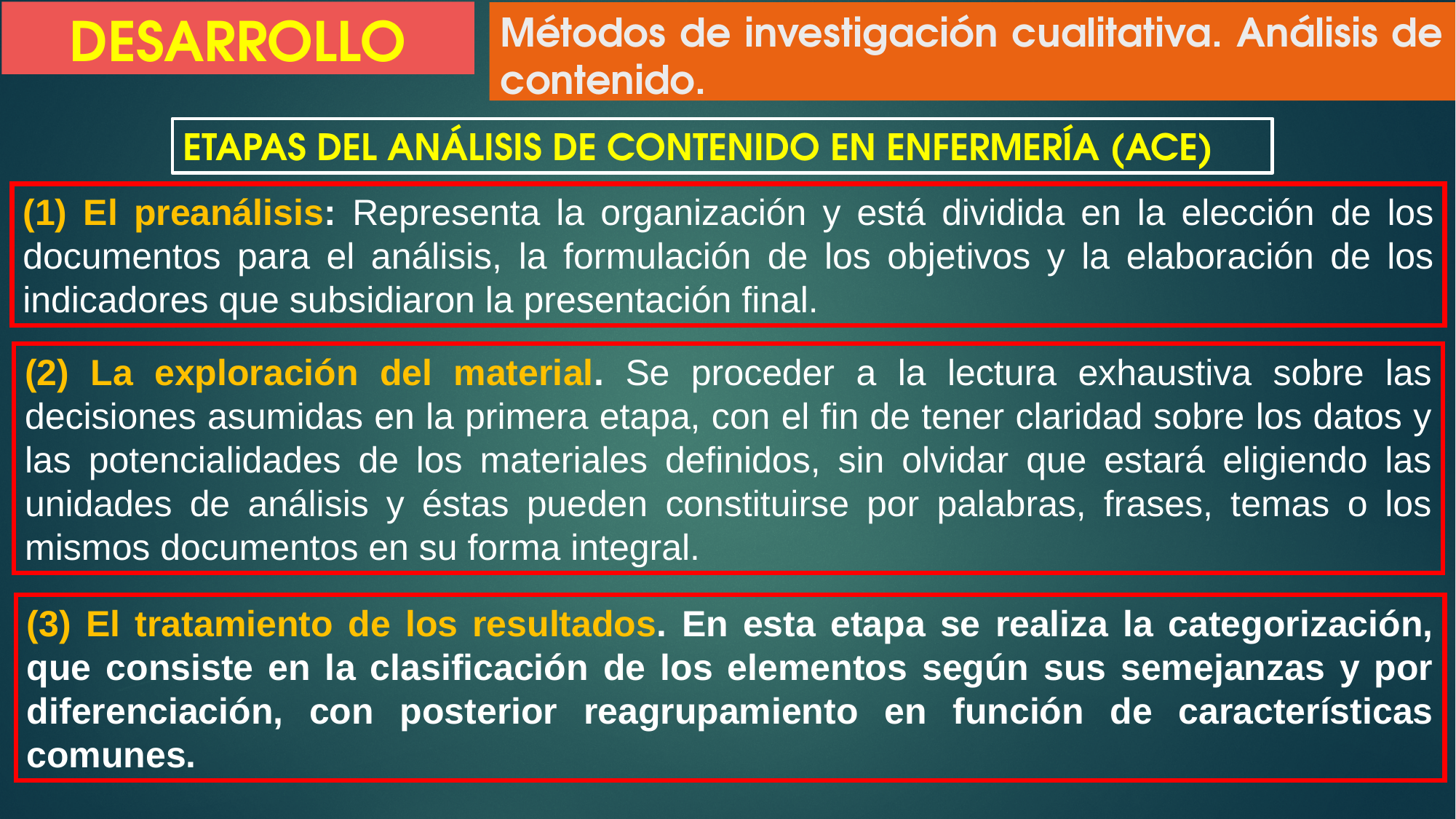

DESARROLLO
Métodos de investigación cualitativa. Análisis de contenido.
ETAPAS DEL ANÁLISIS DE CONTENIDO EN ENFERMERÍA (ACE)
(1) El preanálisis: Representa la organización y está dividida en la elección de los documentos para el análisis, la formulación de los objetivos y la elaboración de los indicadores que subsidiaron la presentación final.
(2) La exploración del material. Se proceder a la lectura exhaustiva sobre las decisiones asumidas en la primera etapa, con el fin de tener claridad sobre los datos y las potencialidades de los materiales definidos, sin olvidar que estará eligiendo las unidades de análisis y éstas pueden constituirse por palabras, frases, temas o los mismos documentos en su forma integral.
(3) El tratamiento de los resultados. En esta etapa se realiza la categorización, que consiste en la clasificación de los elementos según sus semejanzas y por diferenciación, con posterior reagrupamiento en función de características comunes.